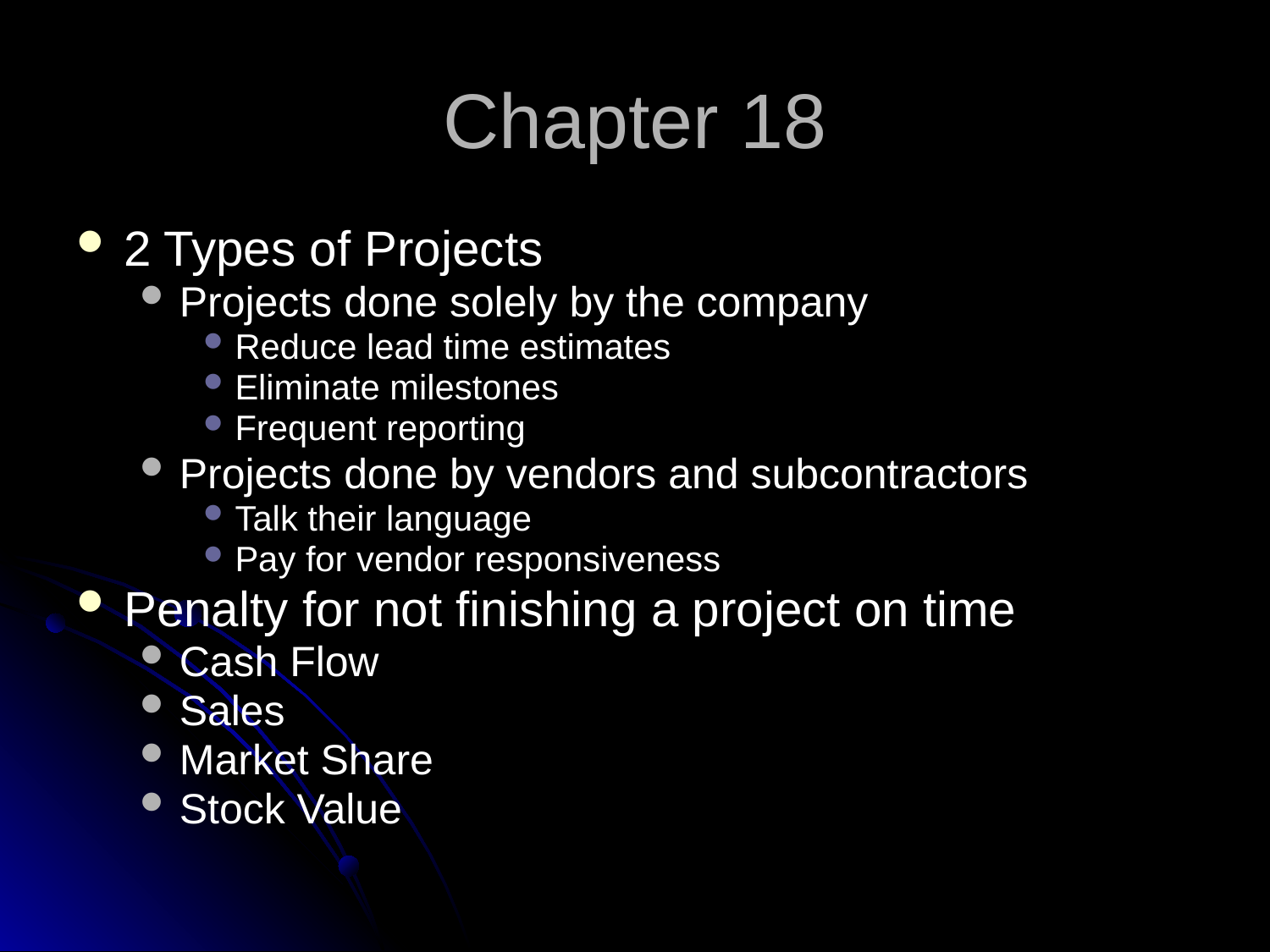

Chapter 18
2 Types of Projects
Projects done solely by the company
Reduce lead time estimates
Eliminate milestones
Frequent reporting
Projects done by vendors and subcontractors
Talk their language
Pay for vendor responsiveness
Penalty for not finishing a project on time
Cash Flow
Sales
Market Share
Stock Value